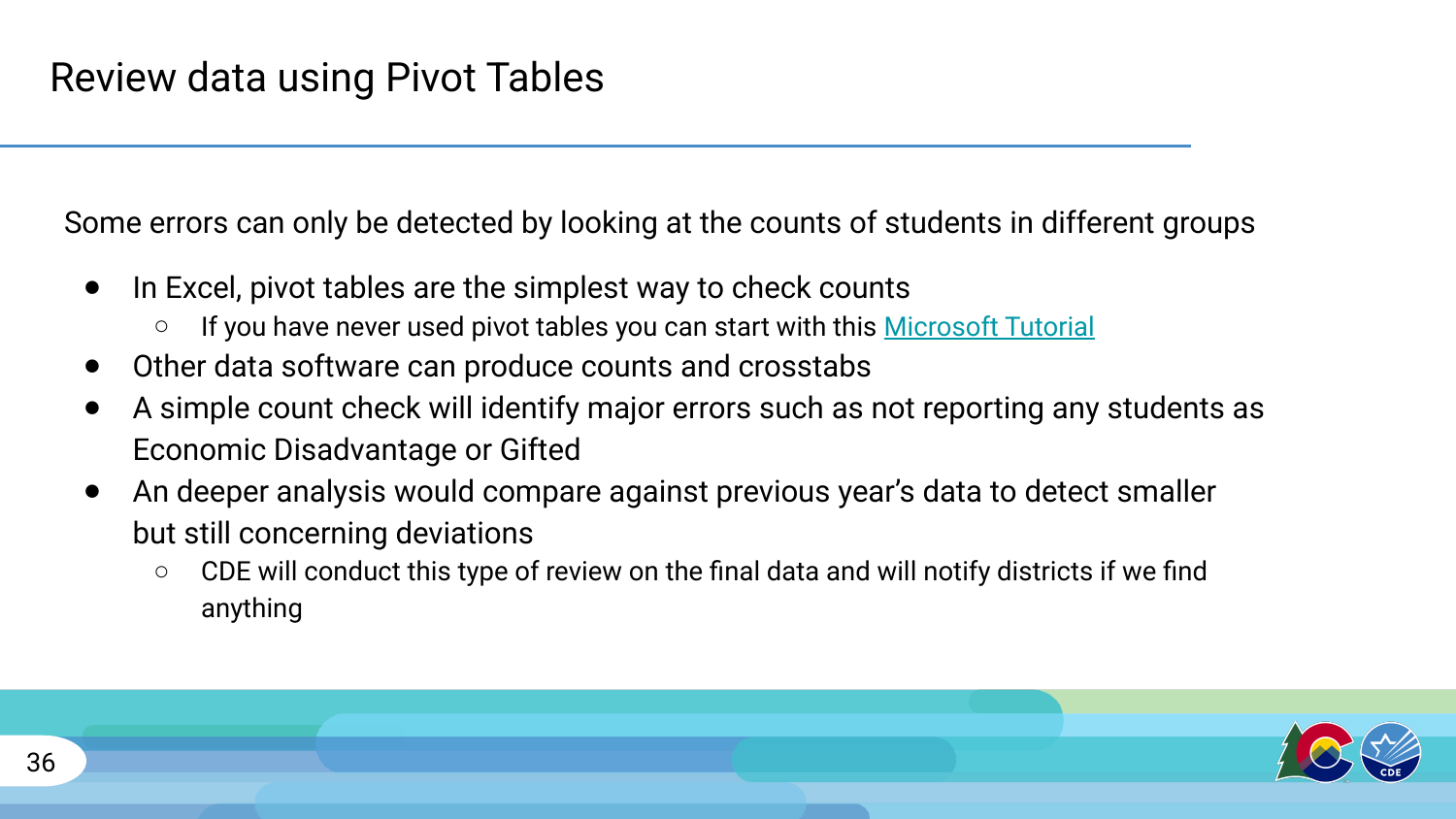

# Review data using Pivot Tables
Some errors can only be detected by looking at the counts of students in different groups
In Excel, pivot tables are the simplest way to check counts
If you have never used pivot tables you can start with this Microsoft Tutorial
Other data software can produce counts and crosstabs
A simple count check will identify major errors such as not reporting any students as Economic Disadvantage or Gifted
An deeper analysis would compare against previous year’s data to detect smaller but still concerning deviations
CDE will conduct this type of review on the final data and will notify districts if we find anything